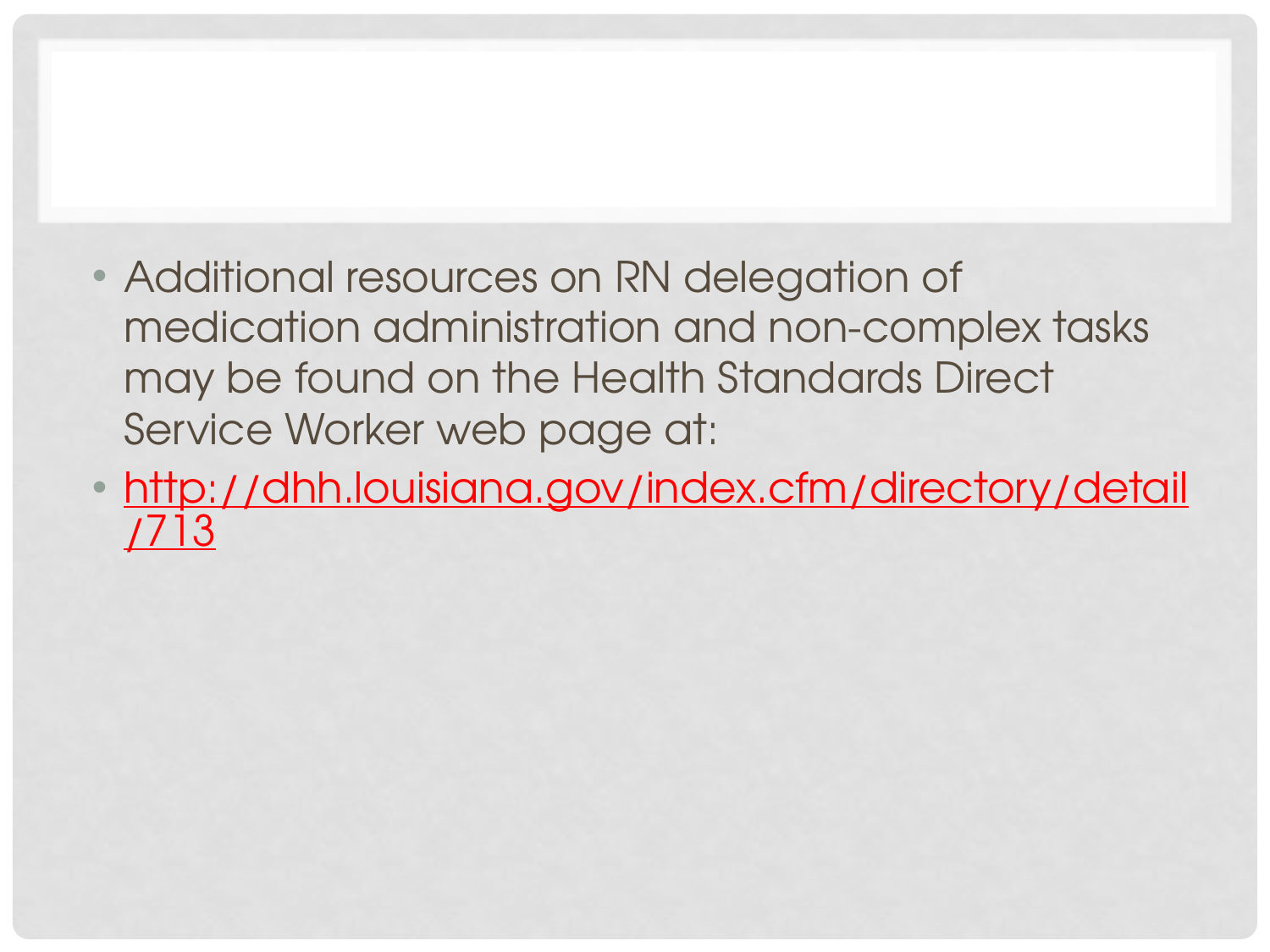

#
Additional resources on RN delegation of medication administration and non-complex tasks may be found on the Health Standards Direct Service Worker web page at:
http://dhh.louisiana.gov/index.cfm/directory/detail/713